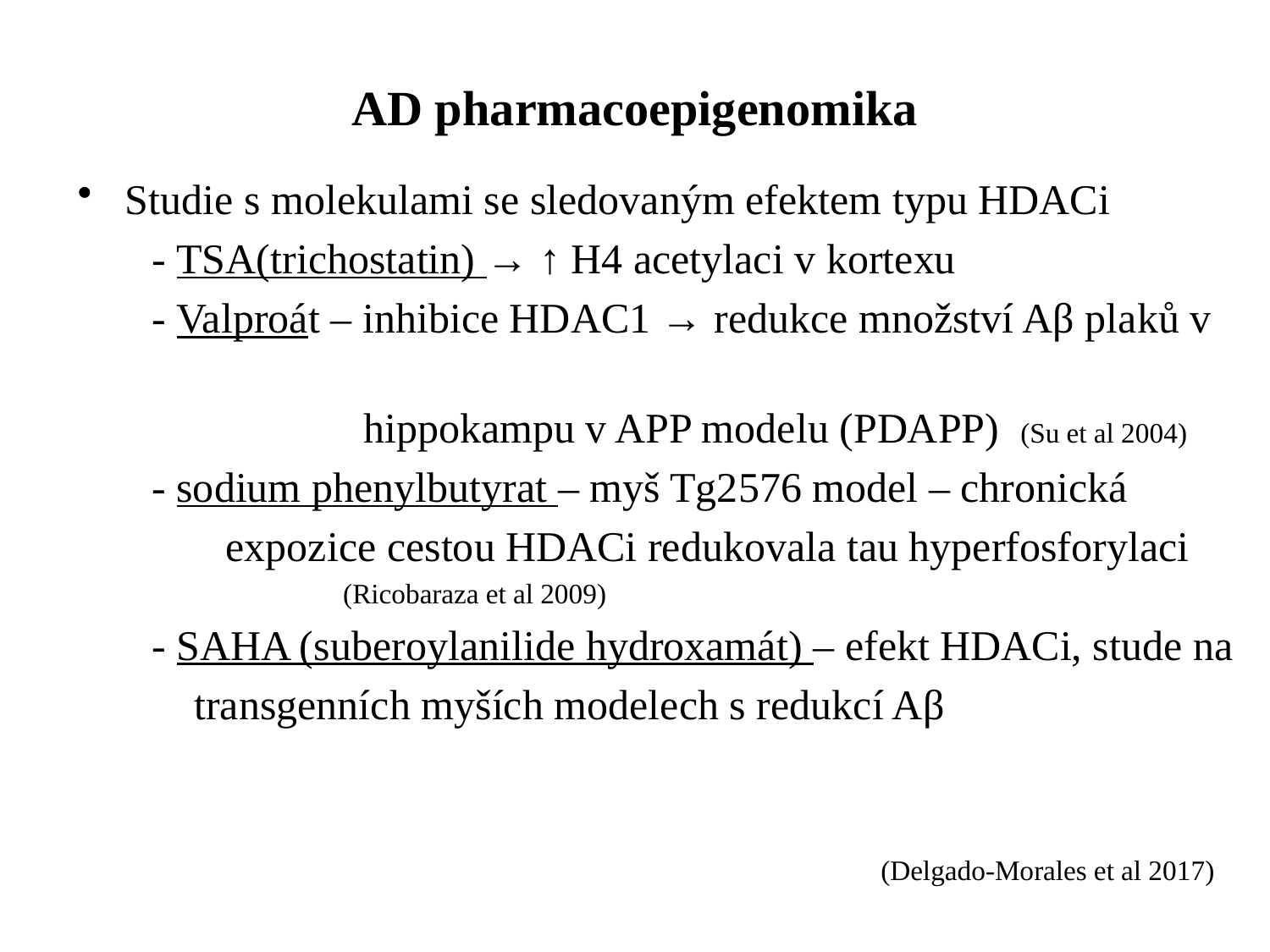

# AD pharmacoepigenomika
Studie s molekulami se sledovaným efektem typu HDACi
       - TSA(trichostatin) → ↑ H4 acetylaci v kortexu
       - Valproát – inhibice HDAC1 → redukce množství Aβ plaků v
                           hippokampu v APP modelu (PDAPP)  (Su et al 2004)
       - sodium phenylbutyrat – myš Tg2576 model – chronická
              expozice cestou HDACi redukovala tau hyperfosforylaci
                                      (Ricobaraza et al 2009)
       - SAHA (suberoylanilide hydroxamát) – efekt HDACi, stude na
           transgenních myších modelech s redukcí Aβ

                                                                                                                   (Delgado-Morales et al 2017)